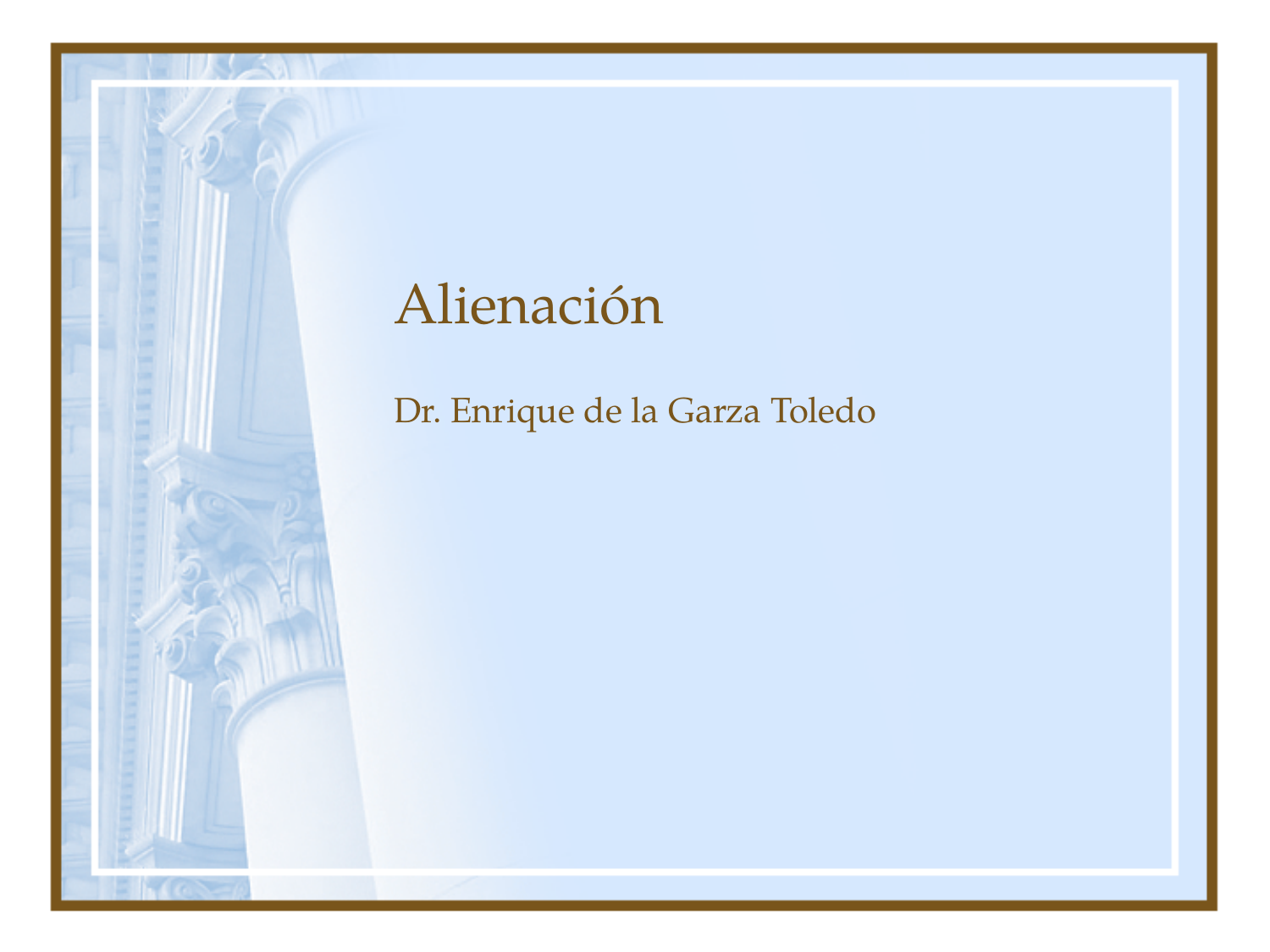

# Alienación
Dr. Enrique de la Garza Toledo